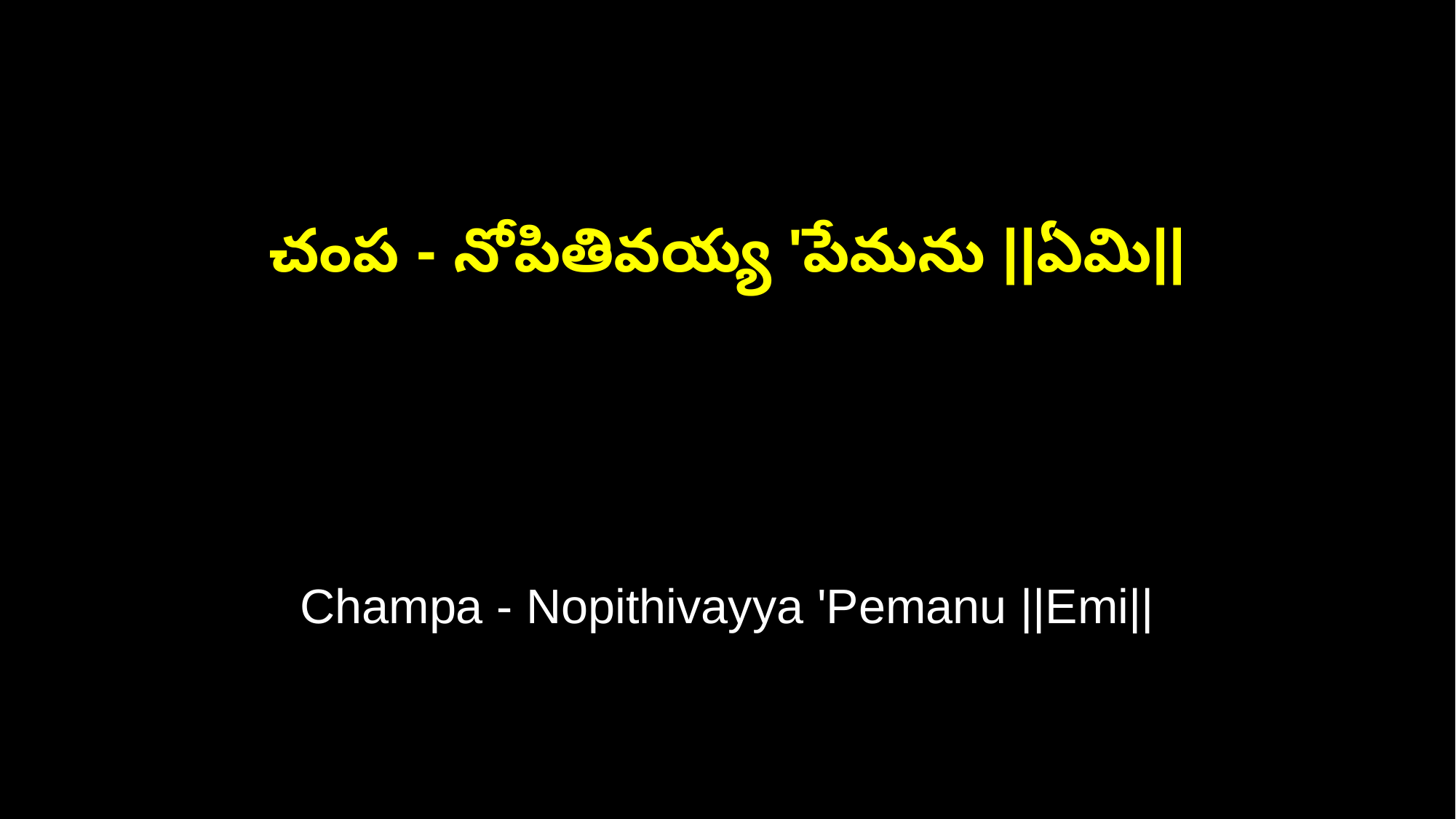

చంప - నోపితివయ్య 'పేమను ||ఏమి||
Champa - Nopithivayya 'Pemanu ||Emi||